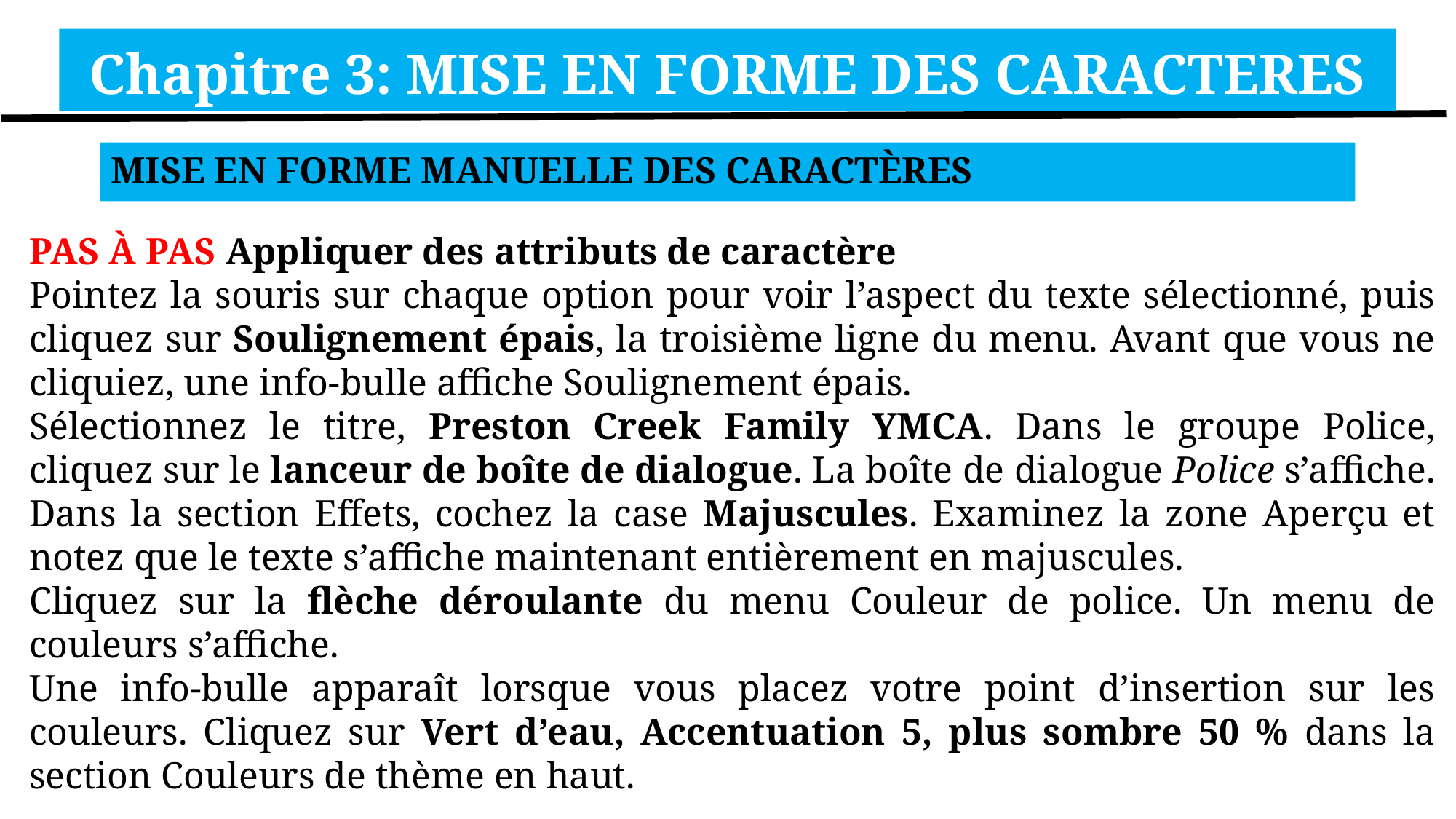

Chapitre 3: MISE EN FORME DES CARACTERES
MISE EN FORME MANUELLE DES CARACTÈRES
PAS À PAS Appliquer des attributs de caractère
Pointez la souris sur chaque option pour voir l’aspect du texte sélectionné, puis cliquez sur Soulignement épais, la troisième ligne du menu. Avant que vous ne cliquiez, une info-bulle affiche Soulignement épais.
Sélectionnez le titre, Preston Creek Family YMCA. Dans le groupe Police, cliquez sur le lanceur de boîte de dialogue. La boîte de dialogue Police s’affiche.
Dans la section Effets, cochez la case Majuscules. Examinez la zone Aperçu et notez que le texte s’affiche maintenant entièrement en majuscules.
Cliquez sur la flèche déroulante du menu Couleur de police. Un menu de couleurs s’affiche.
Une info-bulle apparaît lorsque vous placez votre point d’insertion sur les couleurs. Cliquez sur Vert d’eau, Accentuation 5, plus sombre 50 % dans la section Couleurs de thème en haut.